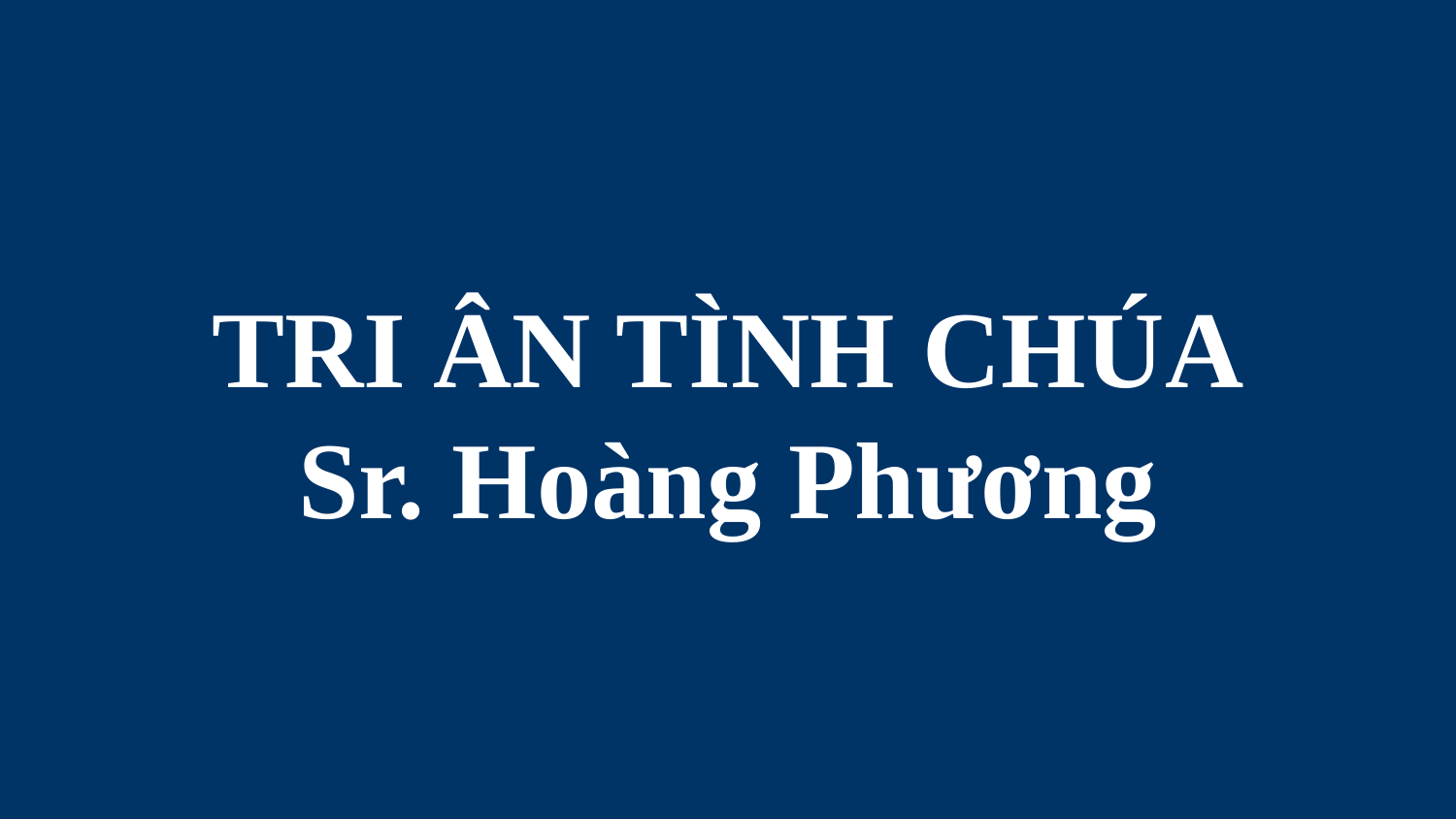

# TRI ÂN TÌNH CHÚA Sr. Hoàng Phương